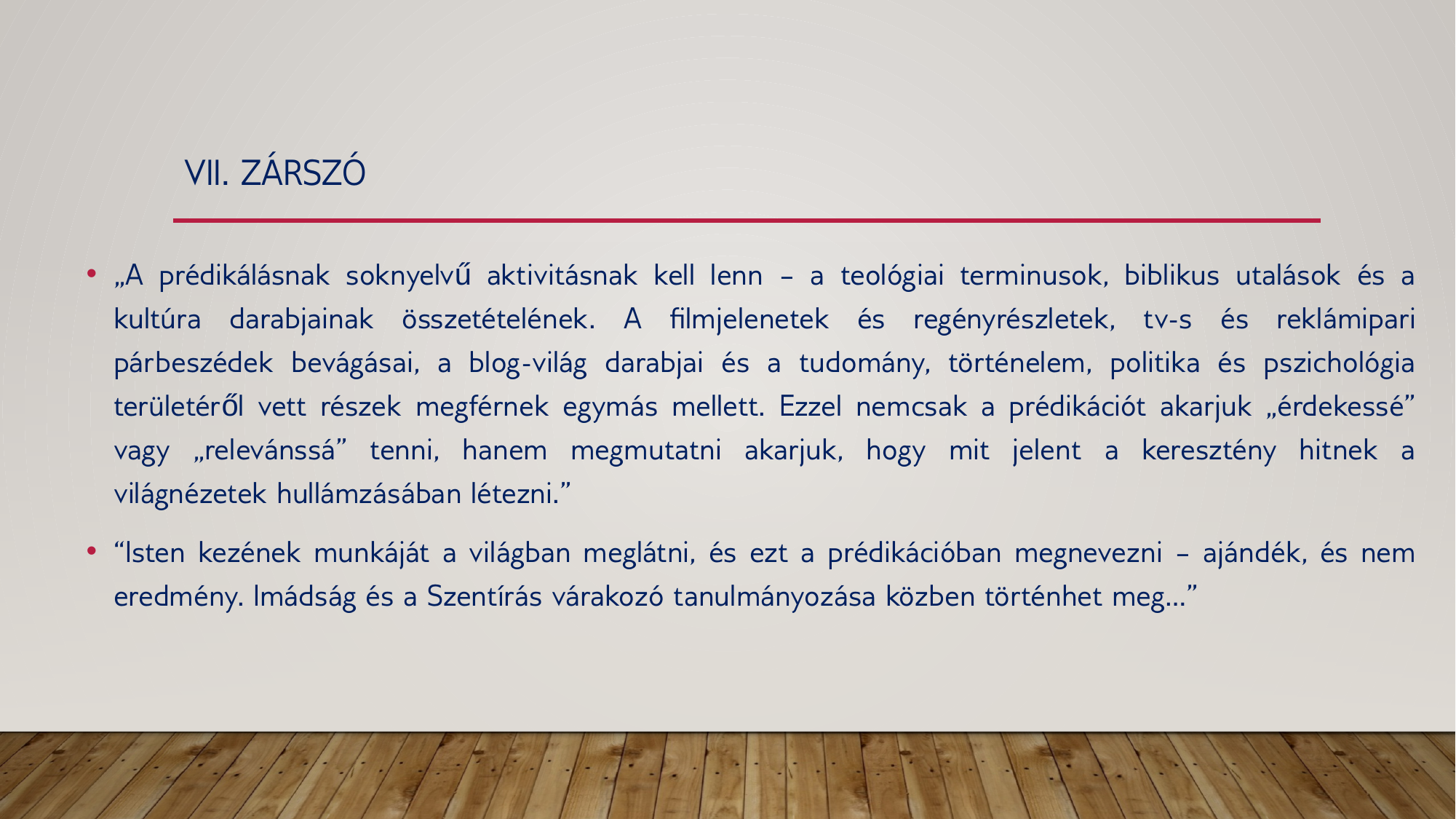

# VII. Zárszó
„A prédikálásnak soknyelvű aktivitásnak kell lenn – a teológiai terminusok, biblikus utalások és a kultúra darabjainak összetételének. A filmjelenetek és regényrészletek, tv-s és reklámipari párbeszédek bevágásai, a blog-világ darabjai és a tudomány, történelem, politika és pszichológia területéről vett részek megférnek egymás mellett. Ezzel nemcsak a prédikációt akarjuk „érdekessé” vagy „relevánssá” tenni, hanem megmutatni akarjuk, hogy mit jelent a keresztény hitnek a világnézetek hullámzásában létezni.”
“Isten kezének munkáját a világban meglátni, és ezt a prédikációban megnevezni – ajándék, és nem eredmény. Imádság és a Szentírás várakozó tanulmányozása közben történhet meg…”